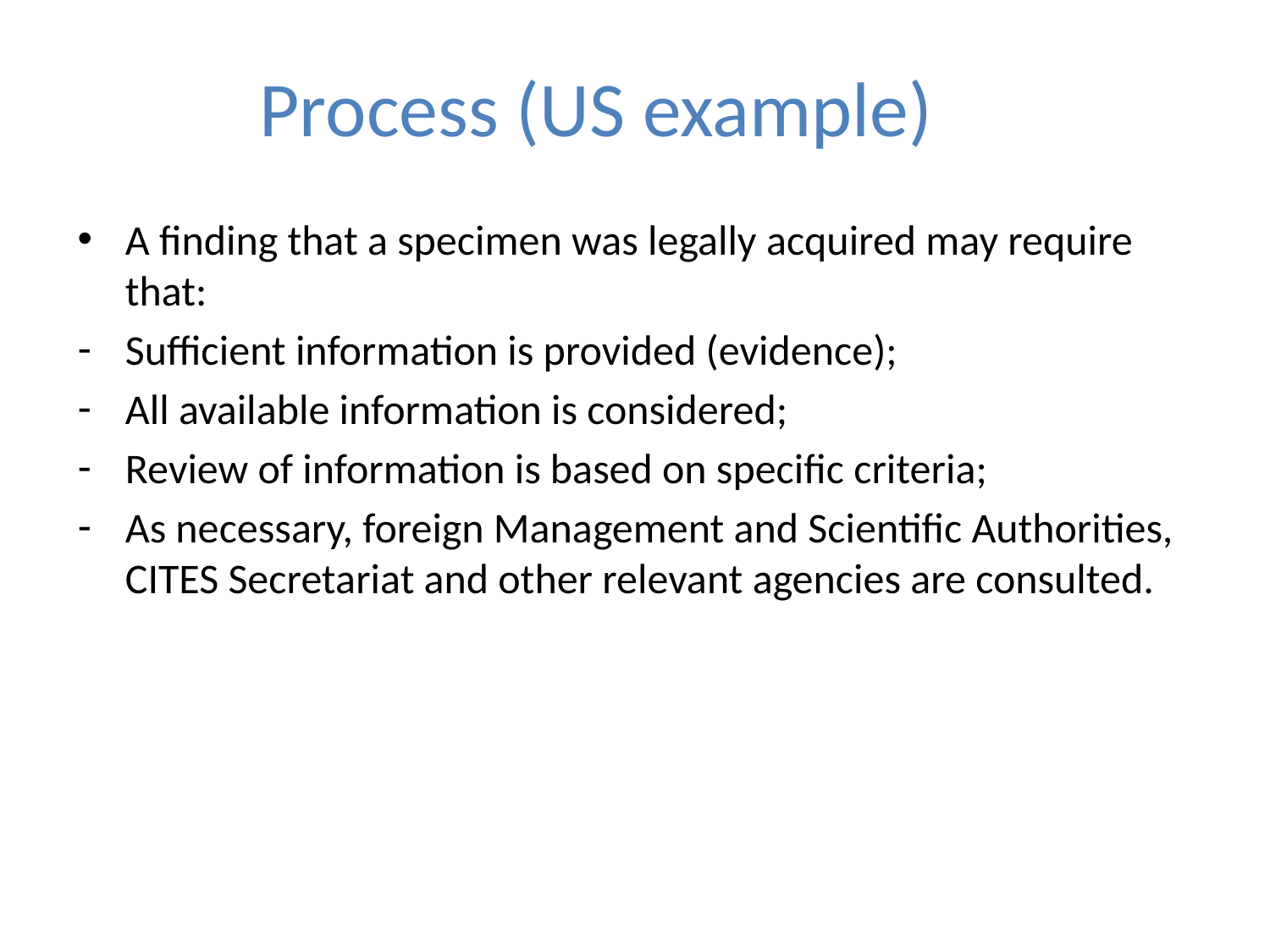

# Process (US example)
A finding that a specimen was legally acquired may require that:
Sufficient information is provided (evidence);
All available information is considered;
Review of information is based on specific criteria;
As necessary, foreign Management and Scientific Authorities, CITES Secretariat and other relevant agencies are consulted.